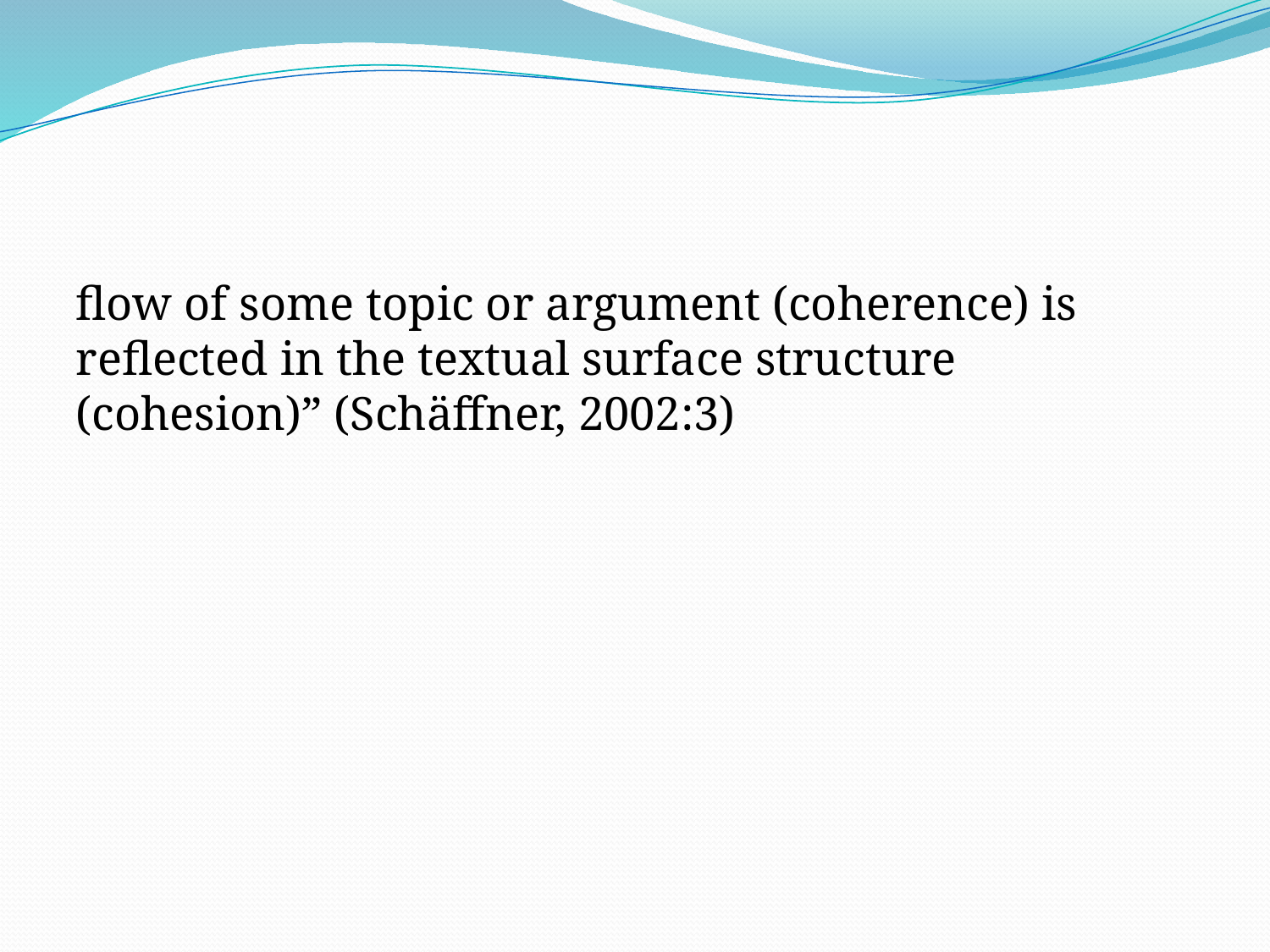

#
flow of some topic or argument (coherence) is reflected in the textual surface structure (cohesion)” (Schäffner, 2002:3)